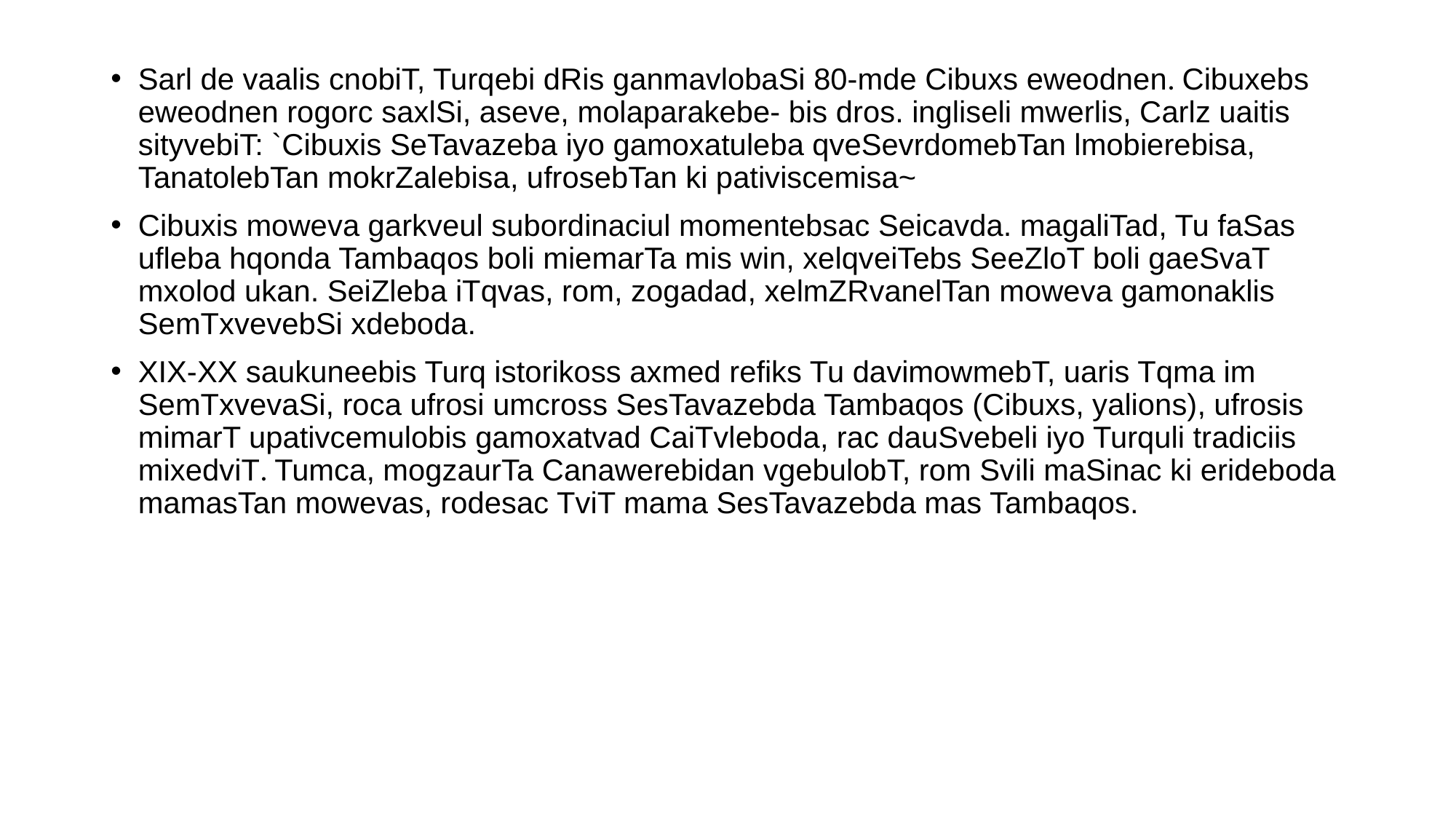

Sarl de vaalis cnobiT, Turqebi dRis ganmavlobaSi 80-mde Cibuxs eweodnen. Cibuxebs eweodnen rogorc saxlSi, aseve, molaparakebe- bis dros. ingliseli mwerlis, Carlz uaitis sityvebiT: `Cibuxis SeTavazeba iyo gamoxatuleba qveSevrdomebTan lmobierebisa, TanatolebTan mokrZalebisa, ufrosebTan ki pativiscemisa~
Cibuxis moweva garkveul subordinaciul momentebsac Seicavda. magaliTad, Tu faSas ufleba hqonda Tambaqos boli miemarTa mis win, xelqveiTebs SeeZloT boli gaeSvaT mxolod ukan. SeiZleba iTqvas, rom, zogadad, xelmZRvanelTan moweva gamonaklis SemTxvevebSi xdeboda.
XIX-XX saukuneebis Turq istorikoss axmed refiks Tu davimowmebT, uaris Tqma im SemTxvevaSi, roca ufrosi umcross SesTavazebda Tambaqos (Cibuxs, yalions), ufrosis mimarT upativcemulobis gamoxatvad CaiTvleboda, rac dauSvebeli iyo Turquli tradiciis mixedviT. Tumca, mogzaurTa Canawerebidan vgebulobT, rom Svili maSinac ki erideboda mamasTan mowevas, rodesac TviT mama SesTavazebda mas Tambaqos.